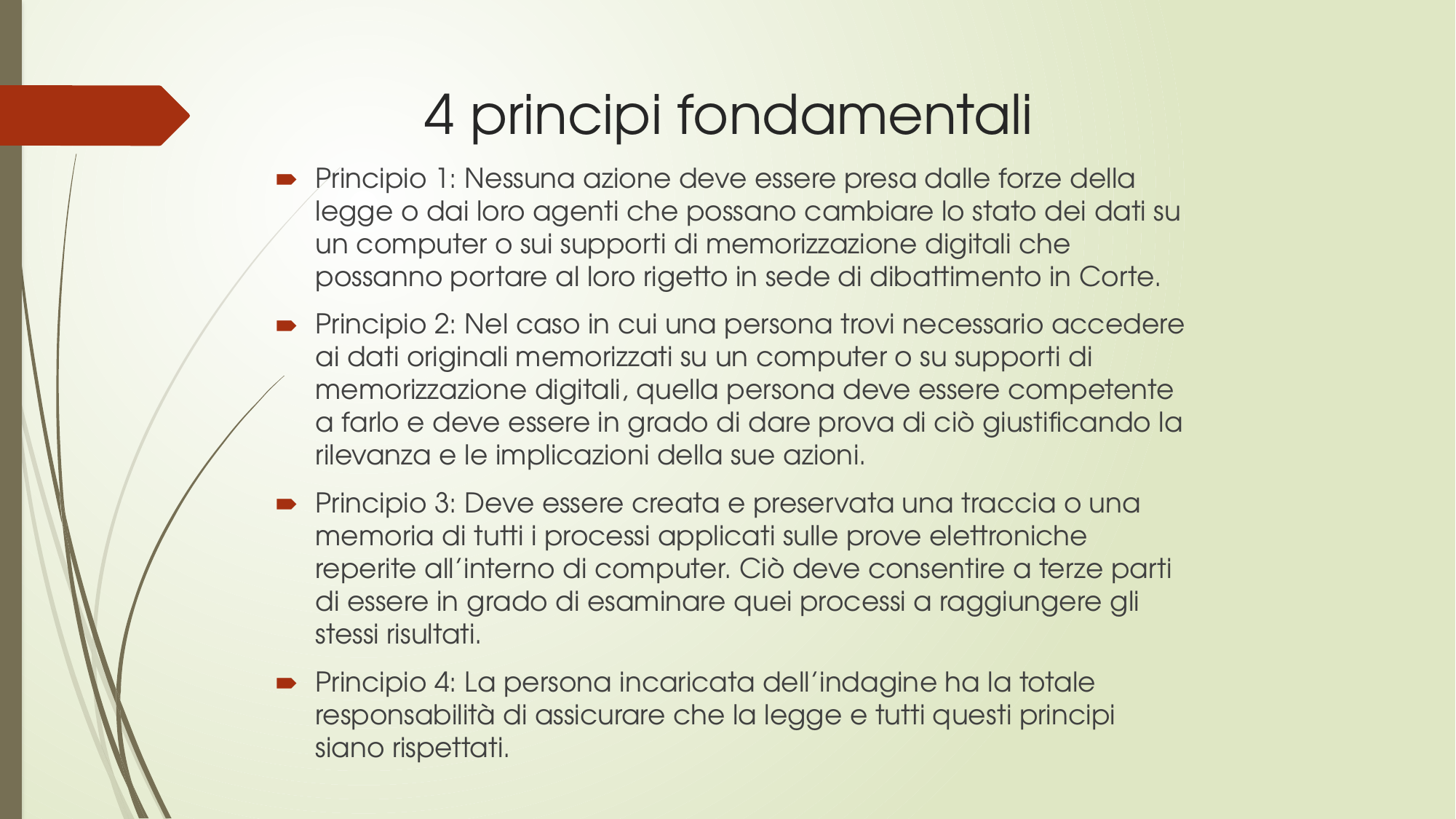

# 4 principi fondamentali
Principio 1: Nessuna azione deve essere presa dalle forze della legge o dai loro agenti che possano cambiare lo stato dei dati su un computer o sui supporti di memorizzazione digitali che possanno portare al loro rigetto in sede di dibattimento in Corte.
Principio 2: Nel caso in cui una persona trovi necessario accedere ai dati originali memorizzati su un computer o su supporti di memorizzazione digitali, quella persona deve essere competente a farlo e deve essere in grado di dare prova di ciò giustificando la rilevanza e le implicazioni della sue azioni.
Principio 3: Deve essere creata e preservata una traccia o una memoria di tutti i processi applicati sulle prove elettroniche reperite all’interno di computer. Ciò deve consentire a terze parti di essere in grado di esaminare quei processi a raggiungere gli stessi risultati.
Principio 4: La persona incaricata dell’indagine ha la totale responsabilità di assicurare che la legge e tutti questi principi siano rispettati.